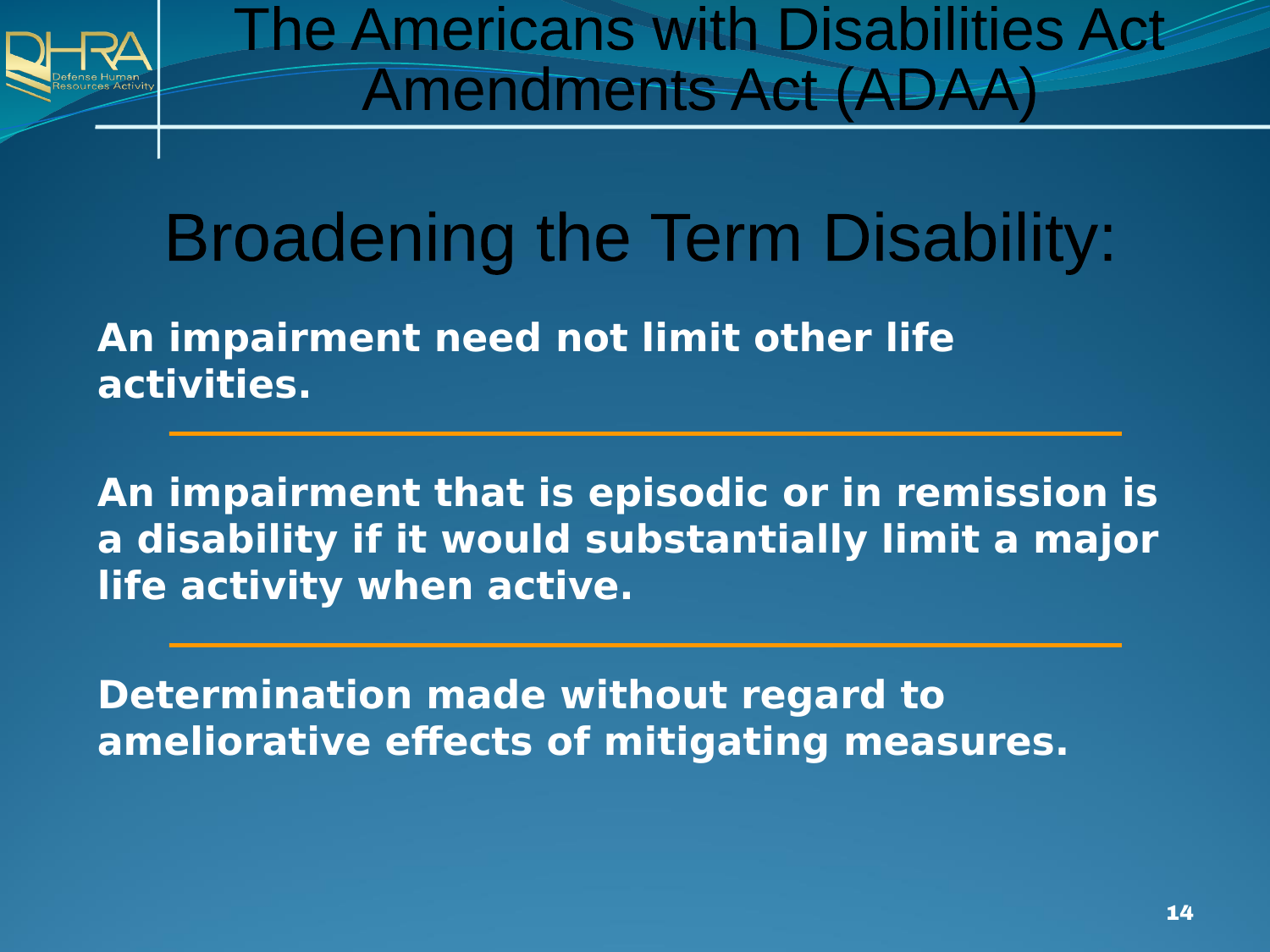

The Americans with Disabilities Act
Amendments Act (ADAA)
Broadening the Term Disability:
An impairment need not limit other life activities.

An impairment that is episodic or in remission is a disability if it would substantially limit a major life activity when active.

Determination made without regard to ameliorative effects of mitigating measures.

14